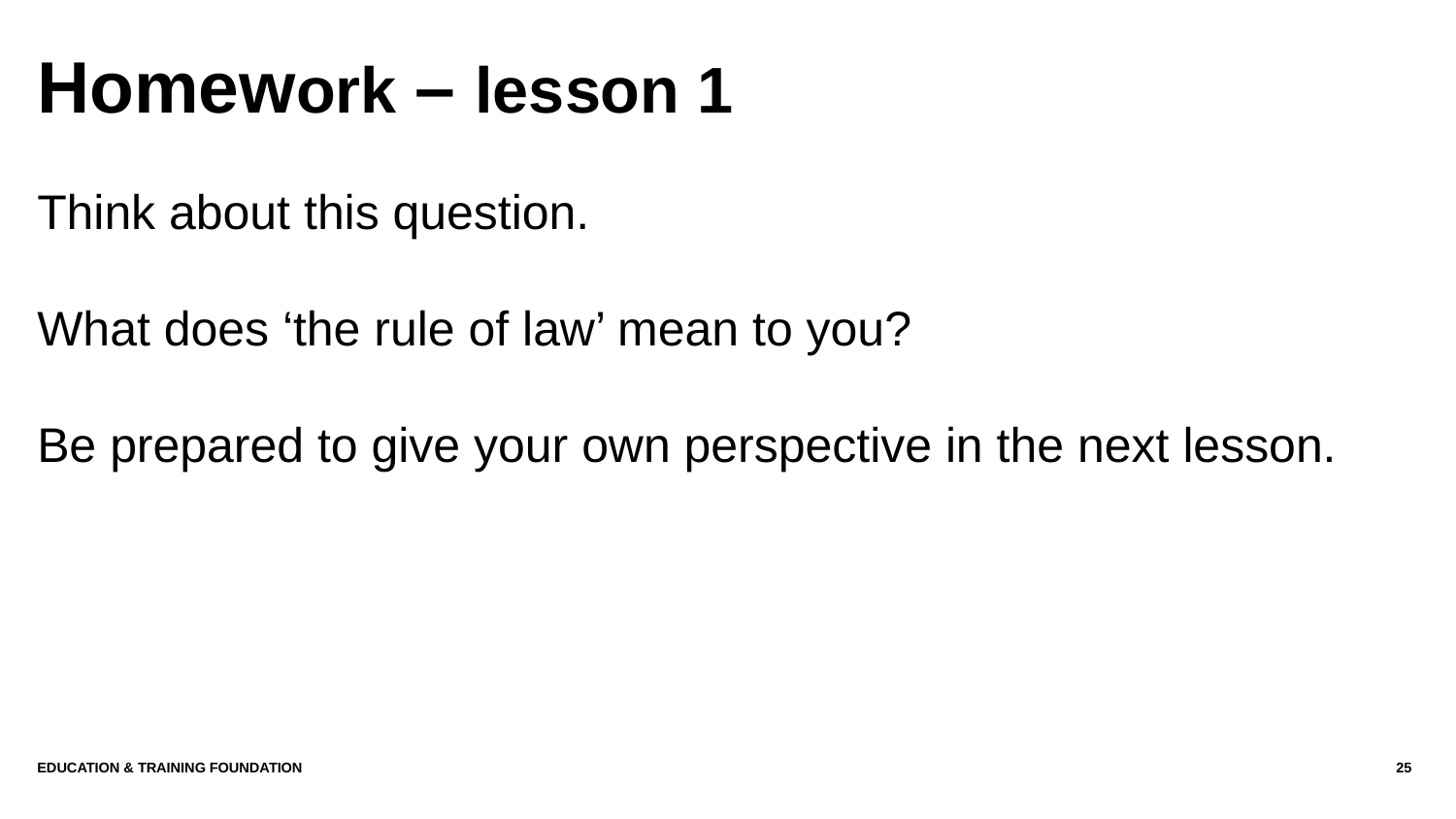

# Homework – lesson 1

Think about this question.

What does ‘the rule of law’ mean to you?

Be prepared to give your own perspective in the next lesson.

Education & Training Foundation
25